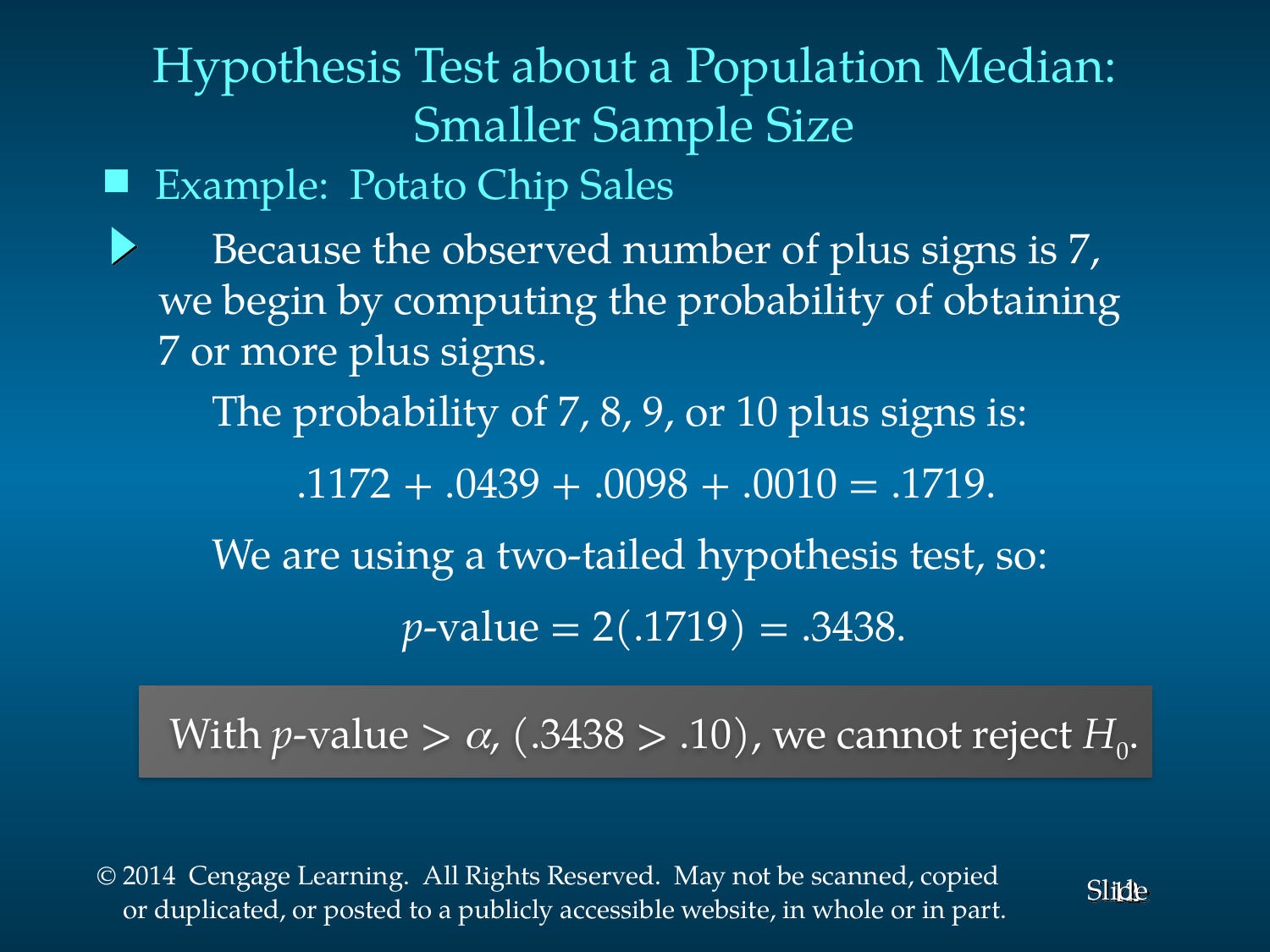

Hypothesis Test about a Population Median:
Smaller Sample Size
Example:  Potato Chip Sales
     Because the observed number of plus signs is 7, we begin by computing the probability of obtaining 7 or more plus signs.

     The probability of 7, 8, 9, or 10 plus signs is:

             .1172 + .0439 + .0098 + .0010 = .1719.
     We are using a two-tailed hypothesis test, so:

                       p-value = 2(.1719) = .3438.

 With p-value > α, (.3438 > .10), we cannot reject H0.